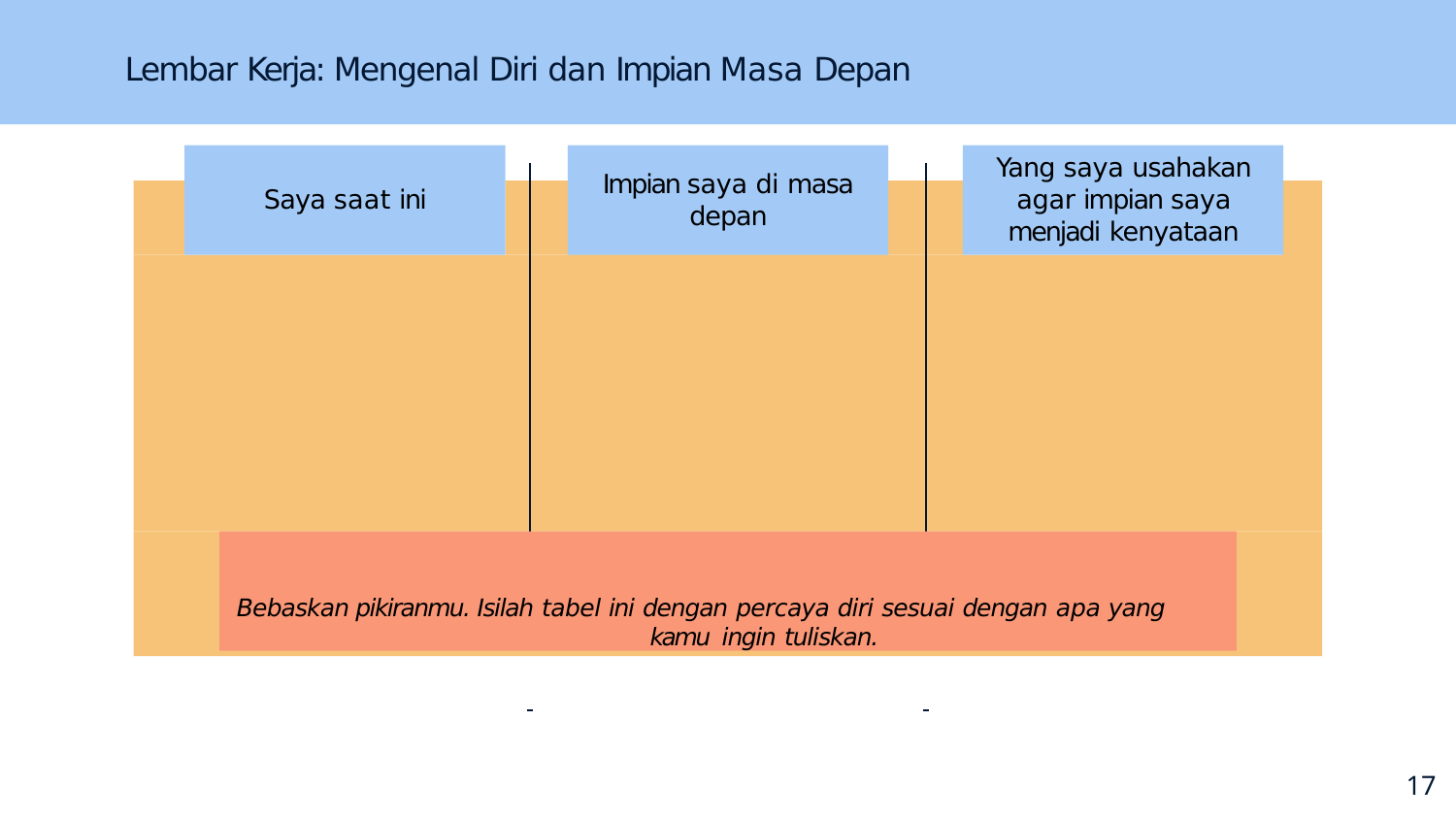

# Lembar Kerja: Mengenal Diri dan Impian Masa Depan

Yang saya usahakan  agar impian saya  menjadi kenyataan

Impian saya di masa

Saya saat ini
depan

Bebaskan pikiranmu. Isilah tabel ini dengan percaya diri sesuai dengan apa yang kamu  ingin tuliskan.

17